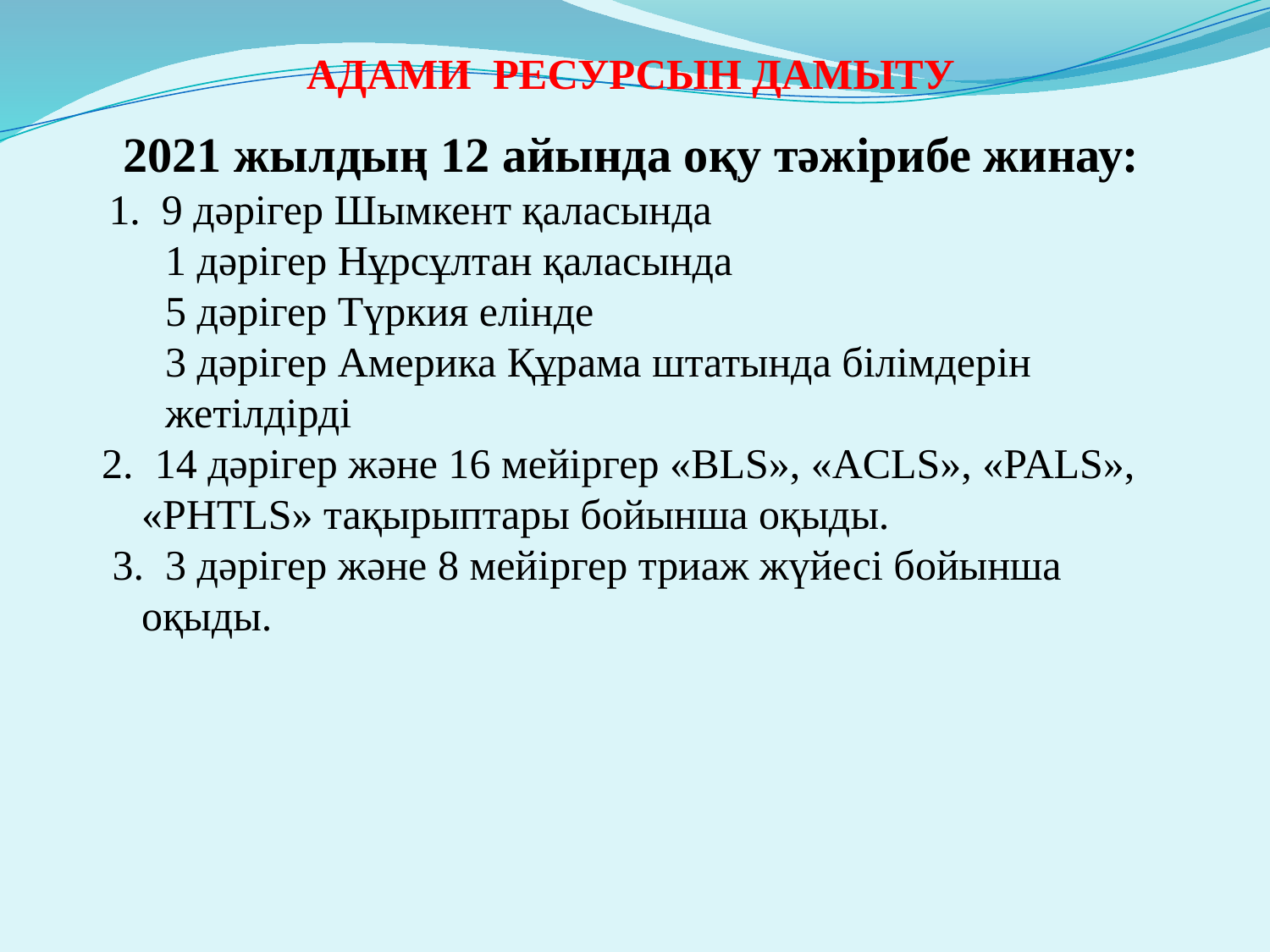

# АДАМИ  РЕСУРСЫН ДАМЫТУ
  2021 жылдың 12 айында оқу тәжірибе жинау:
 1.  9 дәрігер Шымкент қаласында
      1 дәрігер Нұрсұлтан қаласында
      5 дәрігер Түркия елінде
      3 дәрігер Америка Құрама штатында білімдерін
      жетілдірді
2.  14 дәрігер және 16 мейіргер «BLS», «ACLS», «PALS», «PHTLS» тақырыптары бойынша оқыды.
 3.  3 дәрігер және 8 мейіргер триаж жүйесі бойынша оқыды.